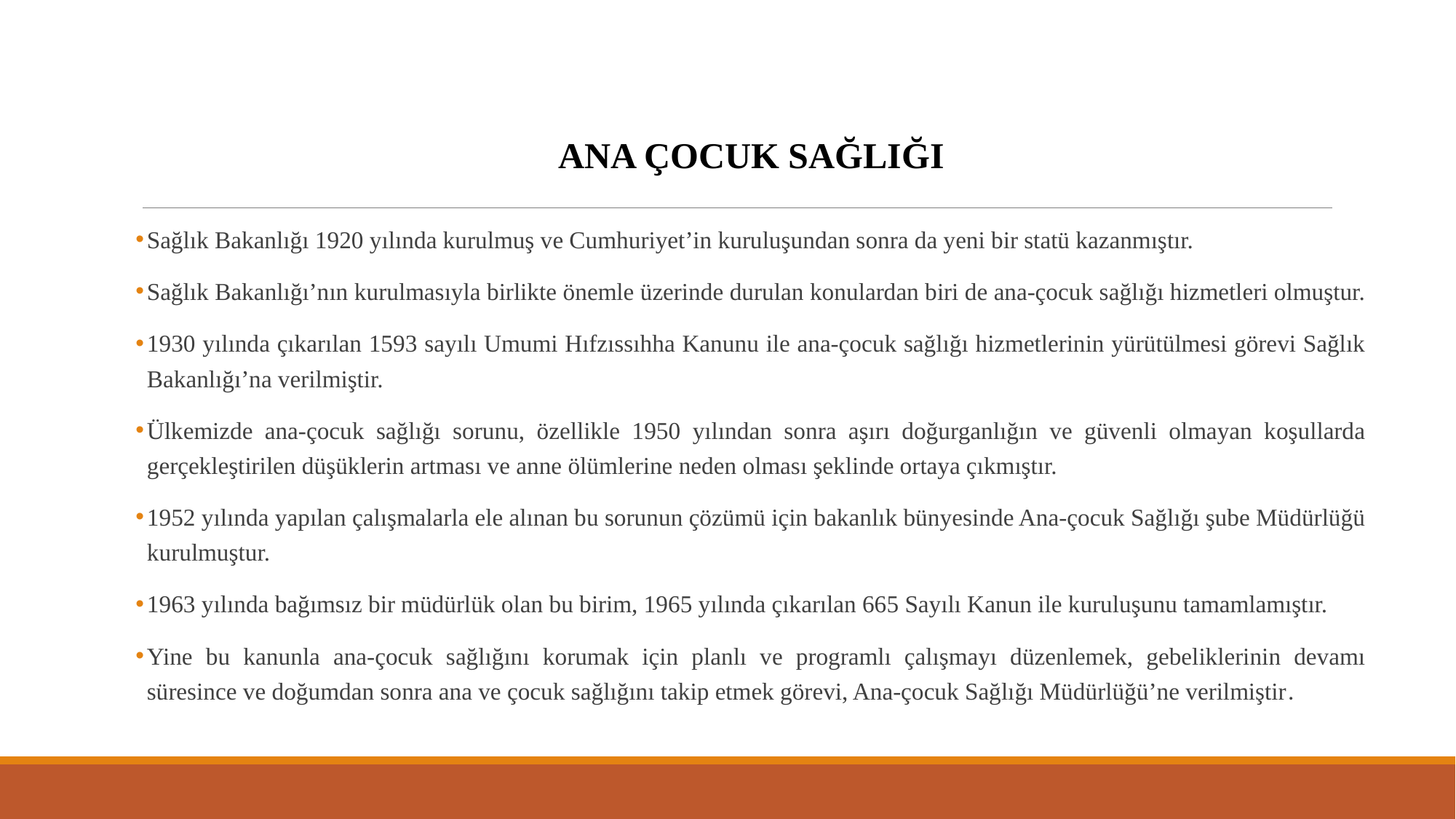

ANA ÇOCUK SAĞLIĞI
Sağlık Bakanlığı 1920 yılında kurulmuş ve Cumhuriyet’in kuruluşundan sonra da yeni bir statü kazanmıştır.
Sağlık Bakanlığı’nın kurulmasıyla birlikte önemle üzerinde durulan konulardan biri de ana-çocuk sağlığı hizmetleri olmuştur.
1930 yılında çıkarılan 1593 sayılı Umumi Hıfzıssıhha Kanunu ile ana-çocuk sağlığı hizmetlerinin yürütülmesi görevi Sağlık Bakanlığı’na verilmiştir.
Ülkemizde ana-çocuk sağlığı sorunu, özellikle 1950 yılından sonra aşırı doğurganlığın ve güvenli olmayan koşullarda gerçekleştirilen düşüklerin artması ve anne ölümlerine neden olması şeklinde ortaya çıkmıştır.
1952 yılında yapılan çalışmalarla ele alınan bu sorunun çözümü için bakanlık bünyesinde Ana-çocuk Sağlığı şube Müdürlüğü kurulmuştur.
1963 yılında bağımsız bir müdürlük olan bu birim, 1965 yılında çıkarılan 665 Sayılı Kanun ile kuruluşunu tamamlamıştır.
Yine bu kanunla ana-çocuk sağlığını korumak için planlı ve programlı çalışmayı düzenlemek, gebeliklerinin devamı süresince ve doğumdan sonra ana ve çocuk sağlığını takip etmek görevi, Ana-çocuk Sağlığı Müdürlüğü’ne verilmiştir.